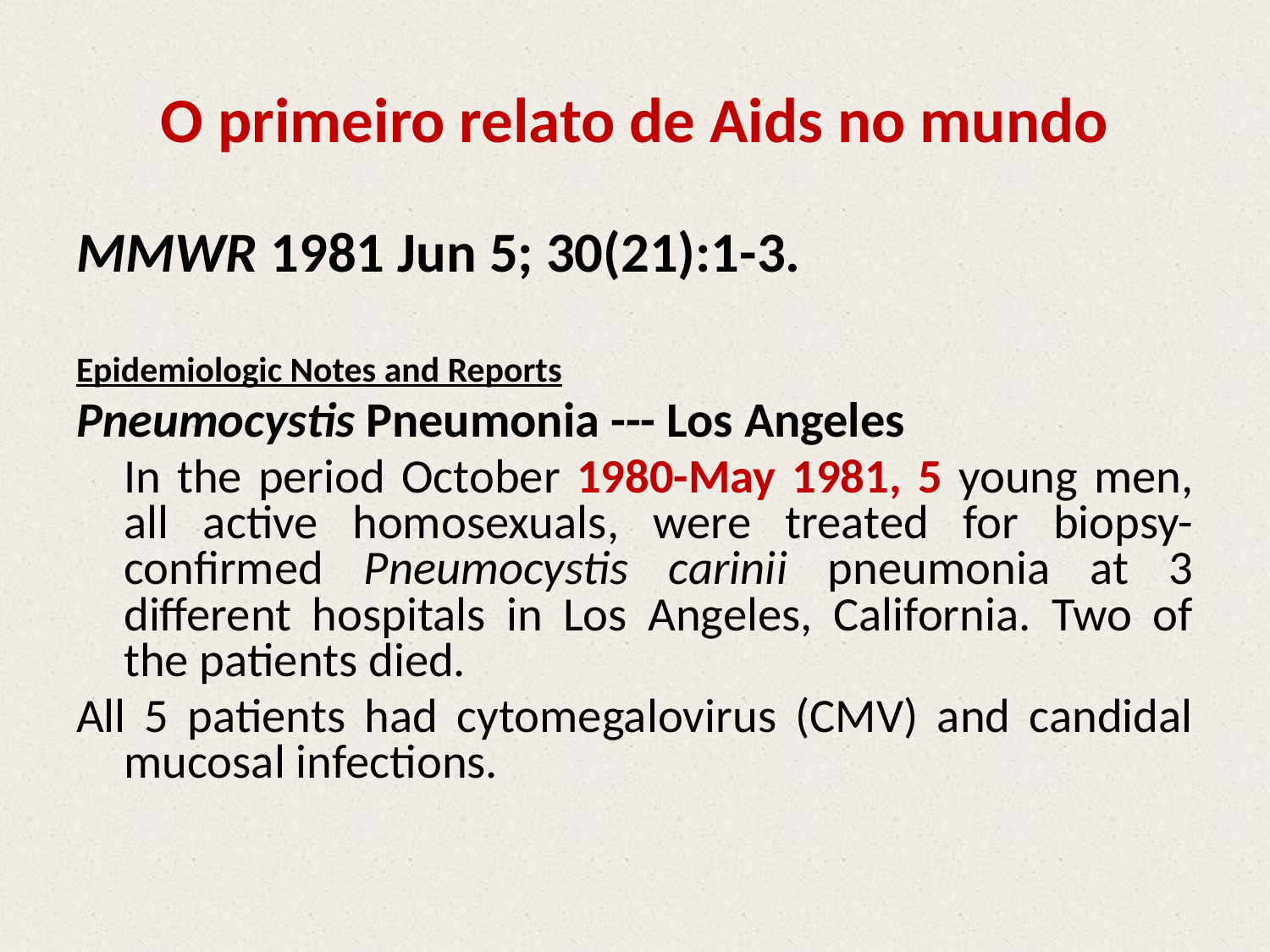

# O primeiro relato de Aids no mundo
MMWR 1981 Jun 5; 30(21):1-3.

Epidemiologic Notes and Reports
Pneumocystis Pneumonia --- Los Angeles
	In the period October 1980-May 1981, 5 young men, all active homosexuals, were treated for biopsy-confirmed Pneumocystis carinii pneumonia at 3 different hospitals in Los Angeles, California. Two of the patients died.
All 5 patients had cytomegalovirus (CMV) and candidal mucosal infections.